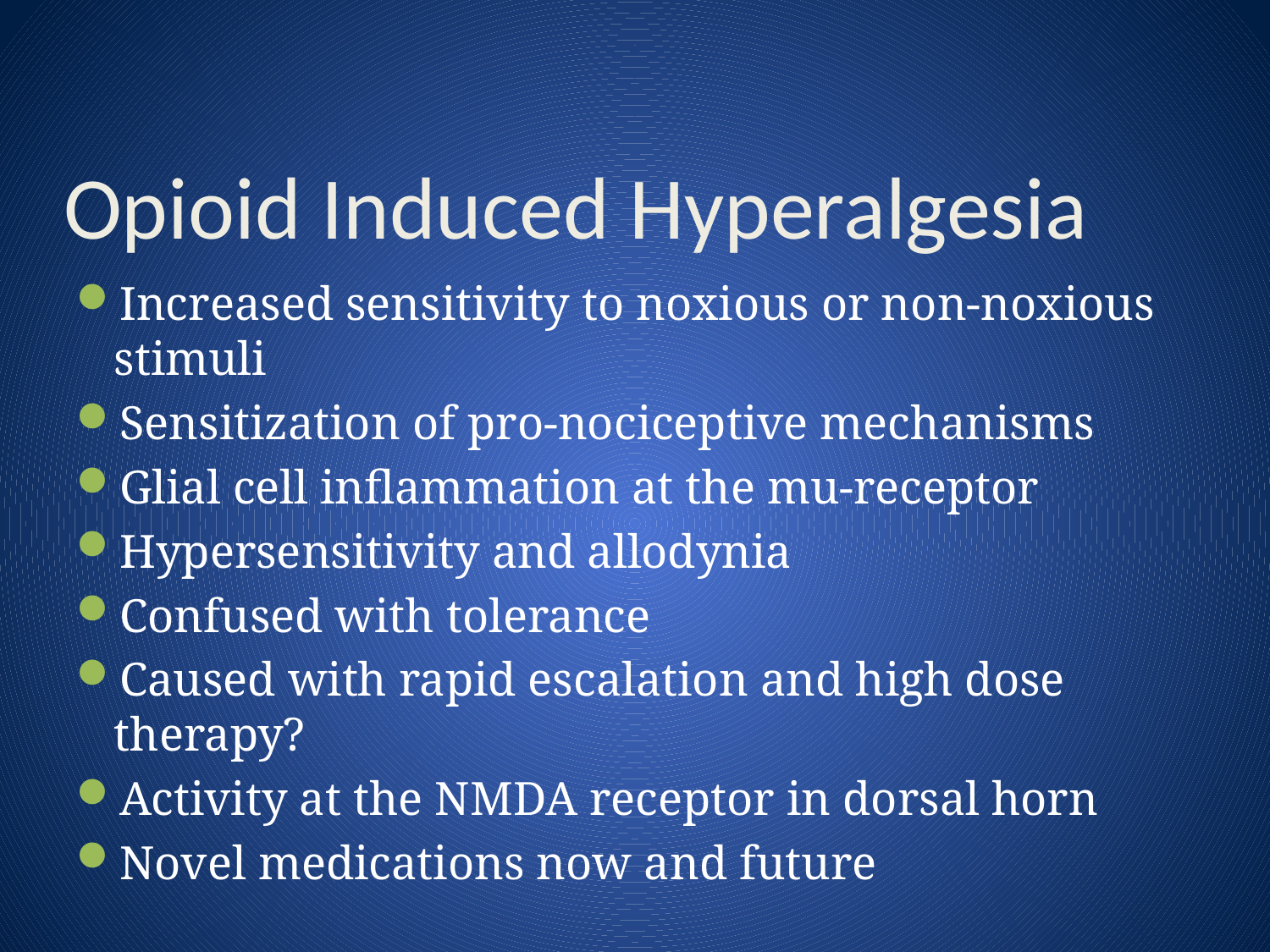

# Opioid Induced Hyperalgesia
Increased sensitivity to noxious or non-noxious stimuli
Sensitization of pro-nociceptive mechanisms
Glial cell inflammation at the mu-receptor
Hypersensitivity and allodynia
Confused with tolerance
Caused with rapid escalation and high dose therapy?
Activity at the NMDA receptor in dorsal horn
Novel medications now and future